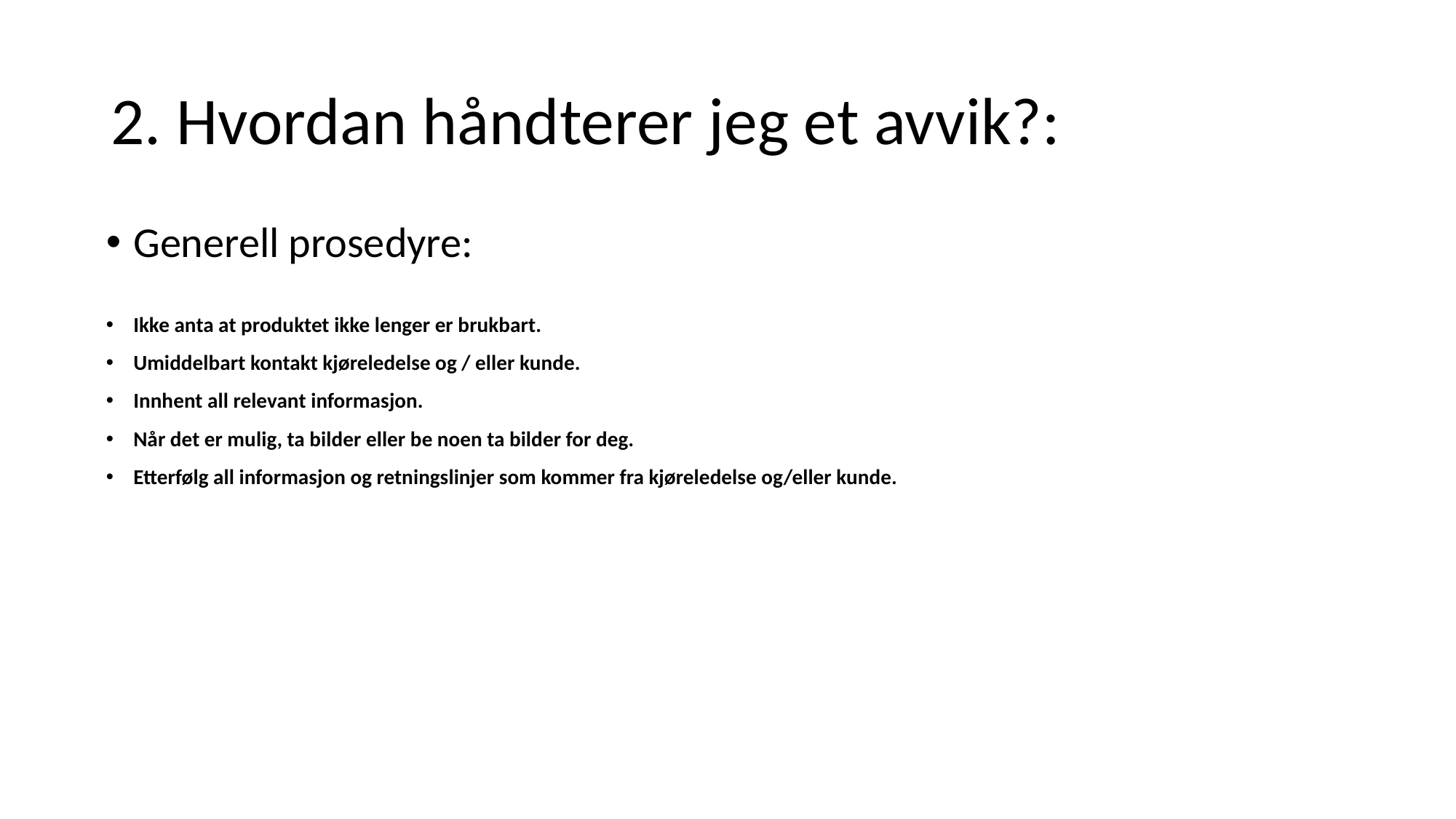

# 2. Hvordan håndterer jeg et avvik?:
Generell prosedyre:

Ikke anta at produktet ikke lenger er brukbart.
Umiddelbart kontakt kjøreledelse og / eller kunde.
Innhent all relevant informasjon.
Når det er mulig, ta bilder eller be noen ta bilder for deg.
Etterfølg all informasjon og retningslinjer som kommer fra kjøreledelse og/eller kunde.